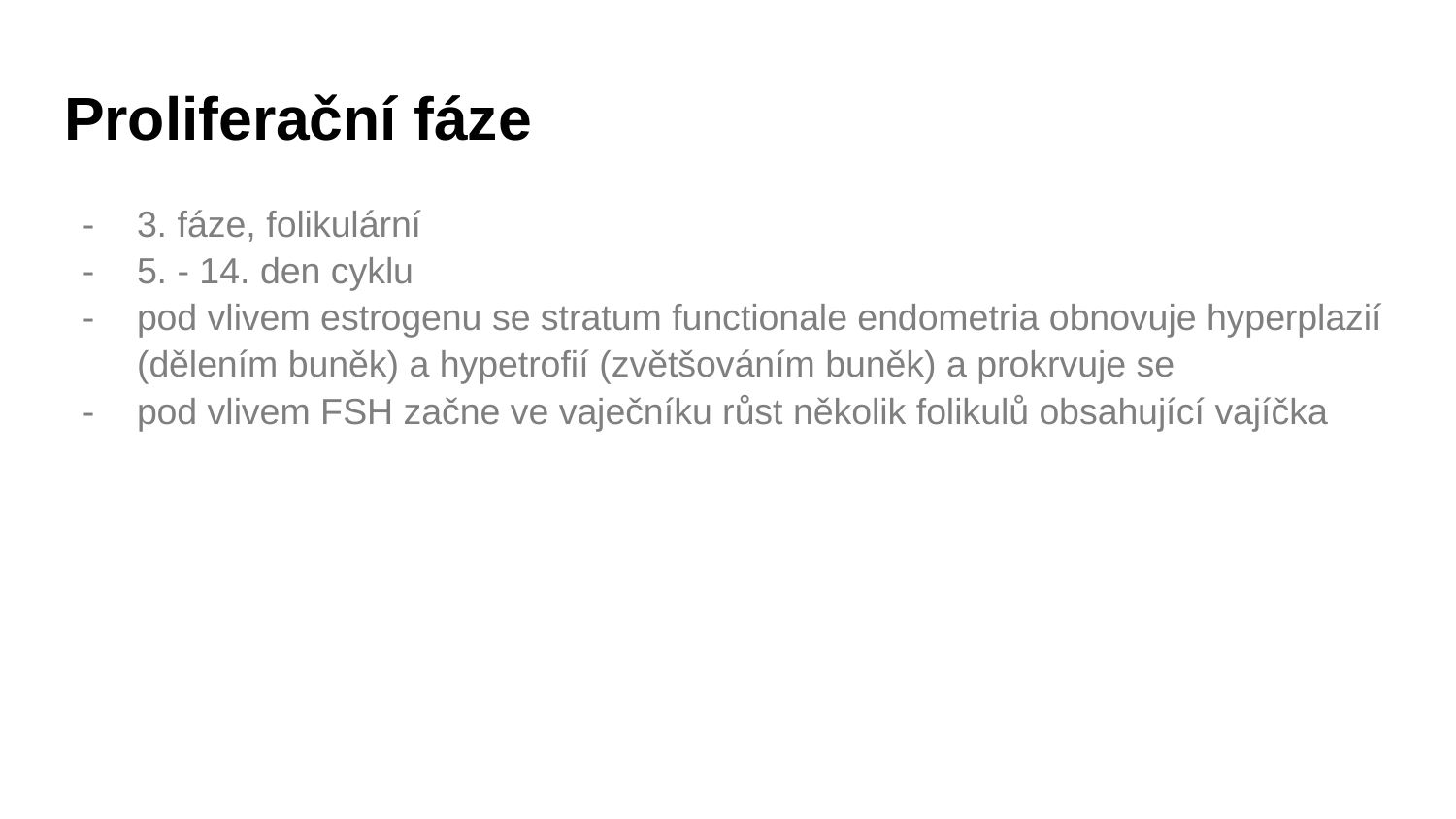

# Proliferační fáze
3. fáze, folikulární
5. - 14. den cyklu
pod vlivem estrogenu se stratum functionale endometria obnovuje hyperplazií (dělením buněk) a hypetrofií (zvětšováním buněk) a prokrvuje se
pod vlivem FSH začne ve vaječníku růst několik folikulů obsahující vajíčka